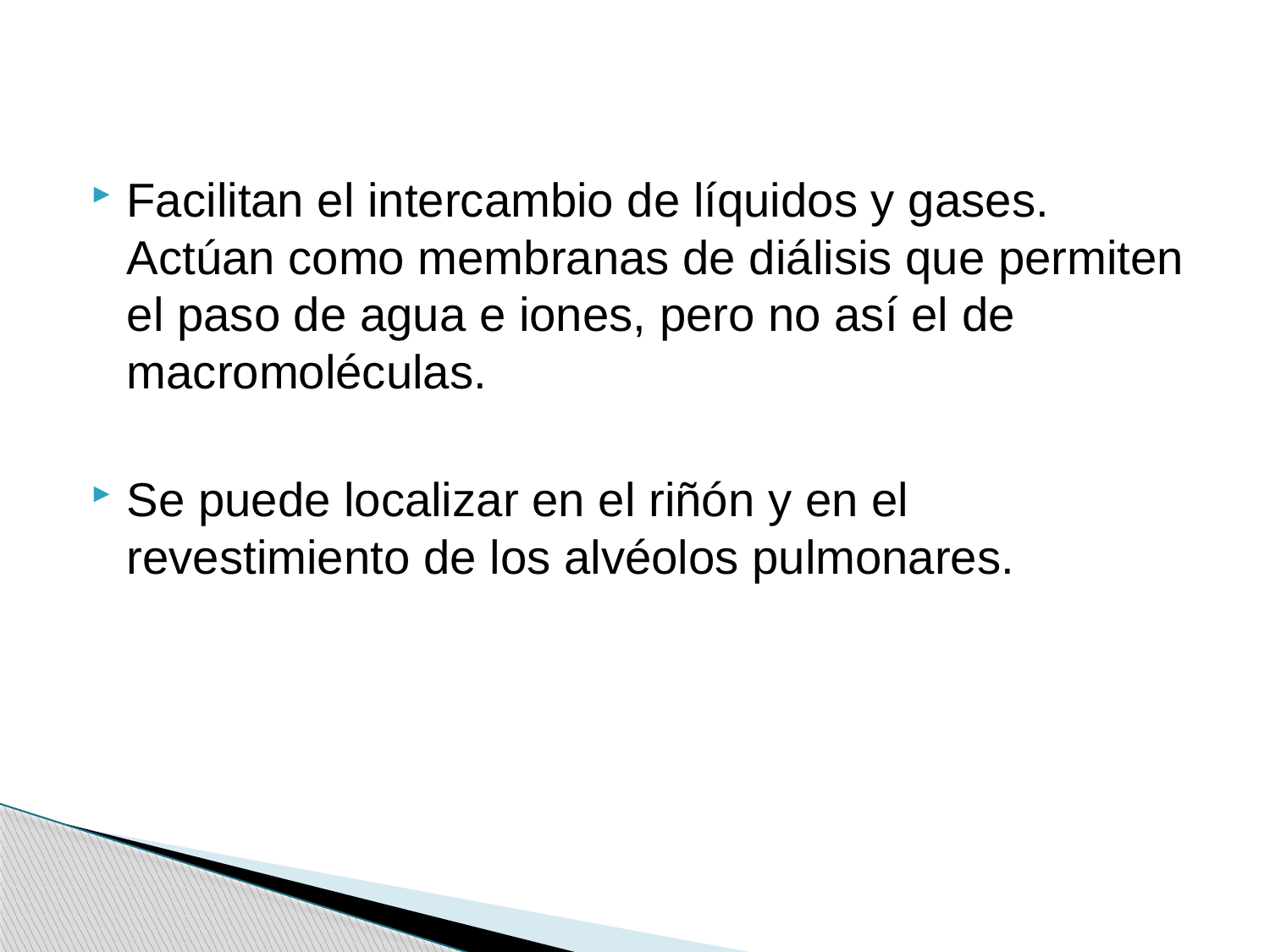

Facilitan el intercambio de líquidos y gases. Actúan como membranas de diálisis que permiten el paso de agua e iones, pero no así el de macromoléculas.

Se puede localizar en el riñón y en el revestimiento de los alvéolos pulmonares.